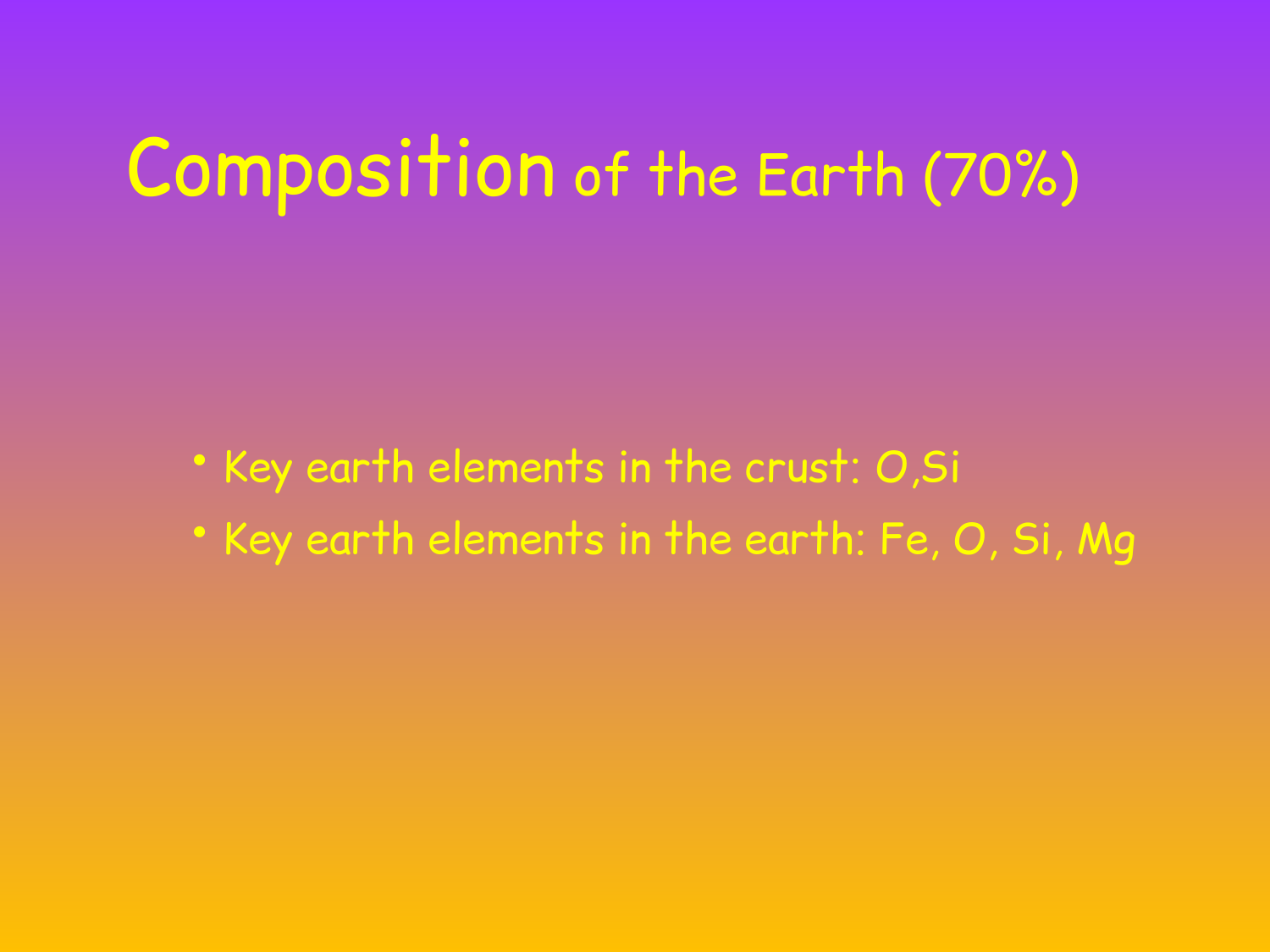

# Composition of the Earth (70%)

Key earth elements in the crust: O,Si
Key earth elements in the earth: Fe, O, Si, Mg